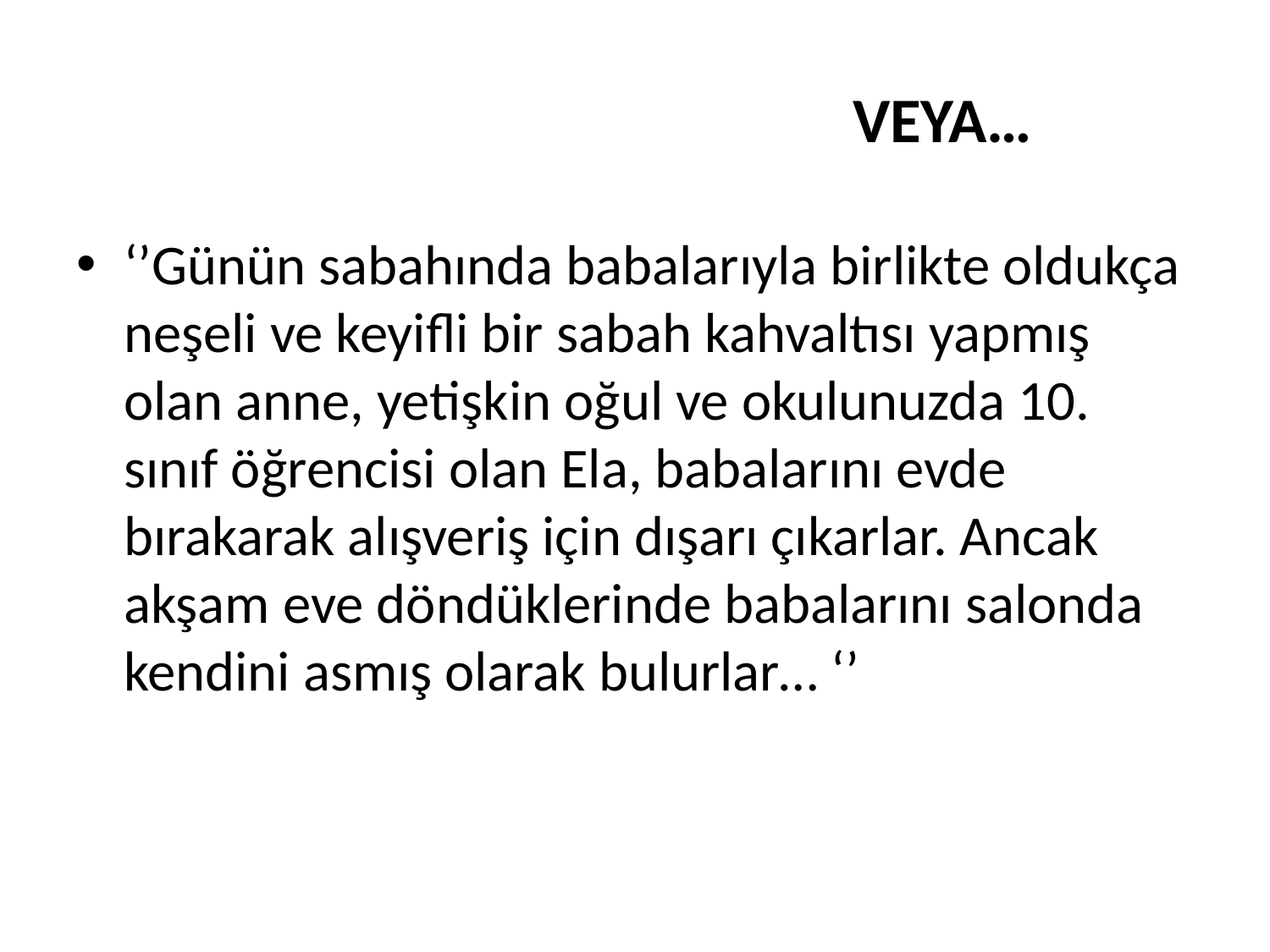

# VEYA…
‘’Günün sabahında babalarıyla birlikte oldukça neşeli ve keyifli bir sabah kahvaltısı yapmış olan anne, yetişkin oğul ve okulunuzda 10. sınıf öğrencisi olan Ela, babalarını evde bırakarak alışveriş için dışarı çıkarlar. Ancak akşam eve döndüklerinde babalarını salonda kendini asmış olarak bulurlar… ‘’